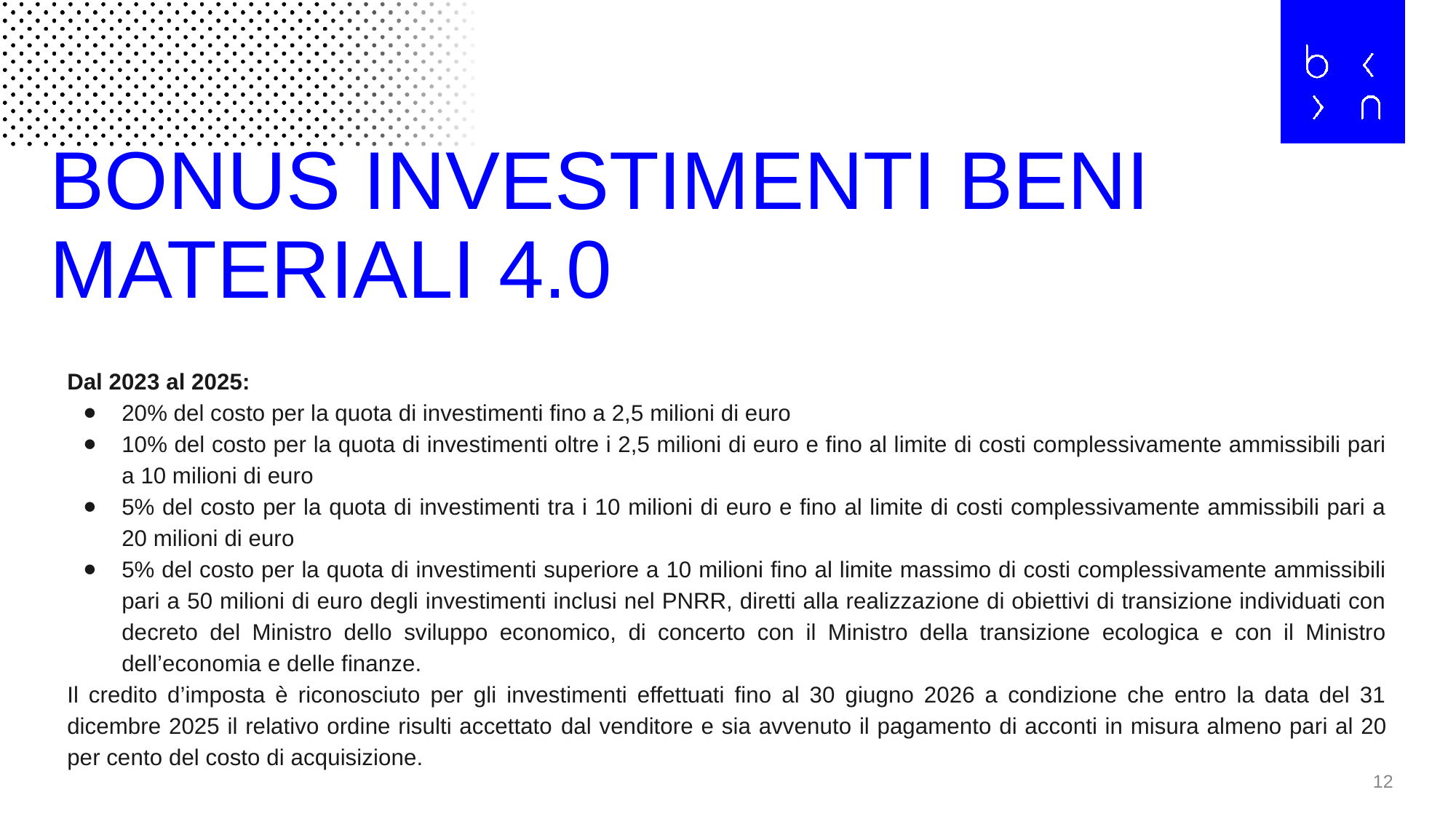

# BONUS INVESTIMENTI BENI MATERIALI 4.0

Dal 2023 al 2025:
20% del costo per la quota di investimenti fino a 2,5 milioni di euro
10% del costo per la quota di investimenti oltre i 2,5 milioni di euro e fino al limite di costi complessivamente ammissibili pari a 10 milioni di euro
5% del costo per la quota di investimenti tra i 10 milioni di euro e fino al limite di costi complessivamente ammissibili pari a 20 milioni di euro
5% del costo per la quota di investimenti superiore a 10 milioni fino al limite massimo di costi complessivamente ammissibili pari a 50 milioni di euro degli investimenti inclusi nel PNRR, diretti alla realizzazione di obiettivi di transizione individuati con decreto del Ministro dello sviluppo economico, di concerto con il Ministro della transizione ecologica e con il Ministro dell’economia e delle finanze.
Il credito d’imposta è riconosciuto per gli investimenti effettuati fino al 30 giugno 2026 a condizione che entro la data del 31 dicembre 2025 il relativo ordine risulti accettato dal venditore e sia avvenuto il pagamento di acconti in misura almeno pari al 20 per cento del costo di acquisizione.

12